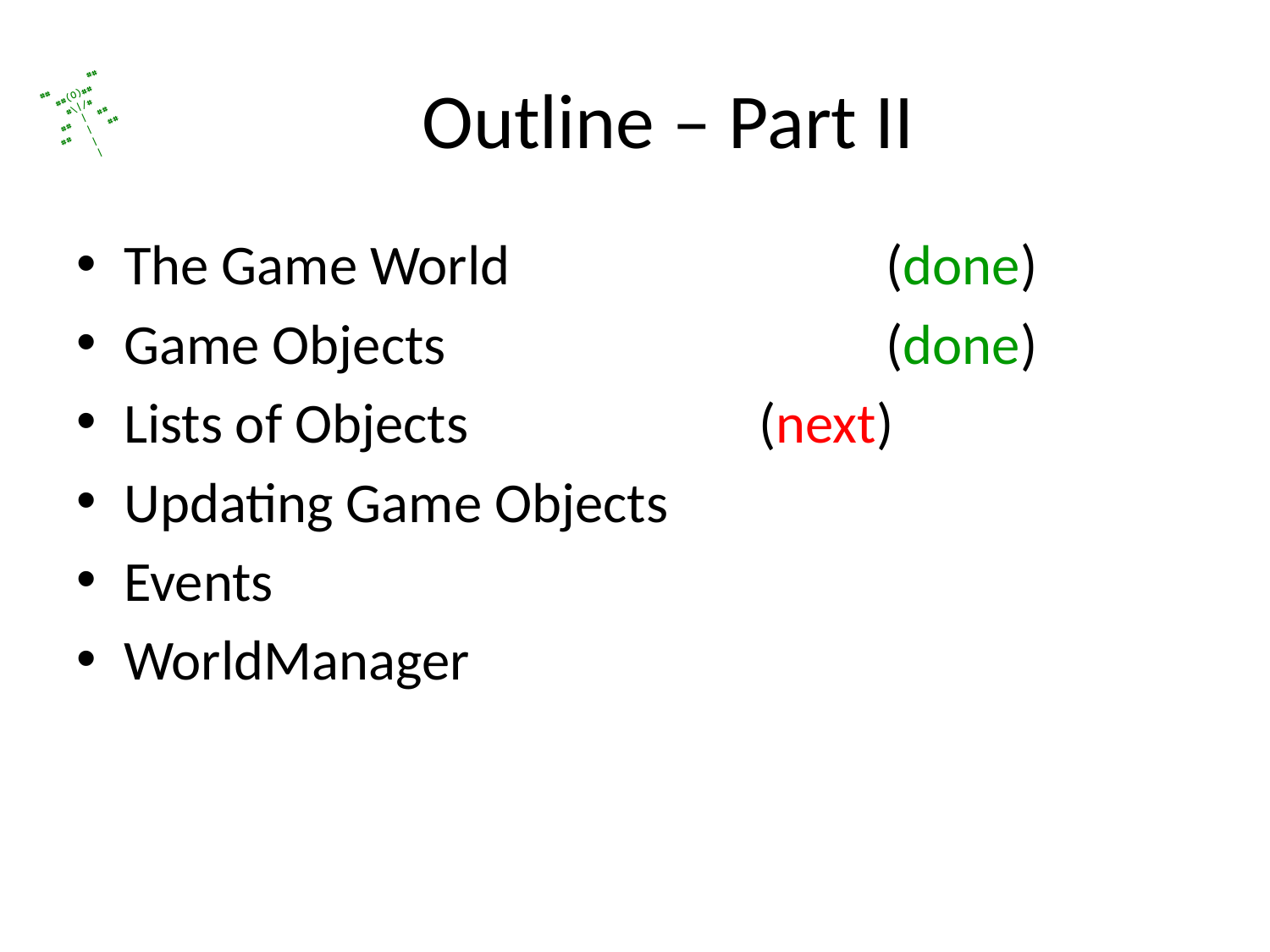

# Outline – Part II
The Game World			(done)
Game Objects				(done)
Lists of Objects			(next)
Updating Game Objects
Events
WorldManager